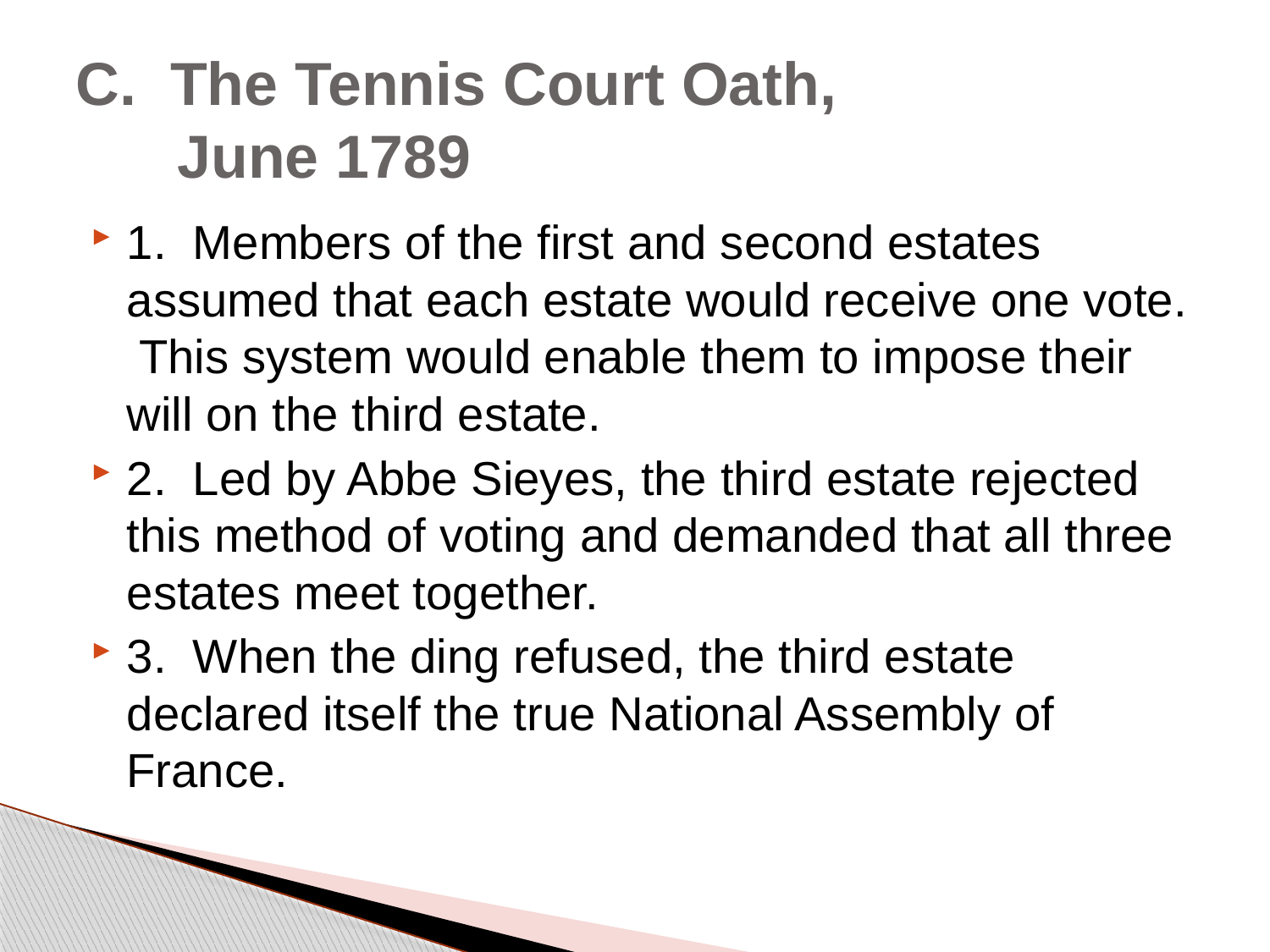

# C.  The Tennis Court Oath, June 1789
1.  Members of the first and second estates assumed that each estate would receive one vote.  This system would enable them to impose their will on the third estate.
2.  Led by Abbe Sieyes, the third estate rejected this method of voting and demanded that all three estates meet together.
3.  When the ding refused, the third estate declared itself the true National Assembly of France.